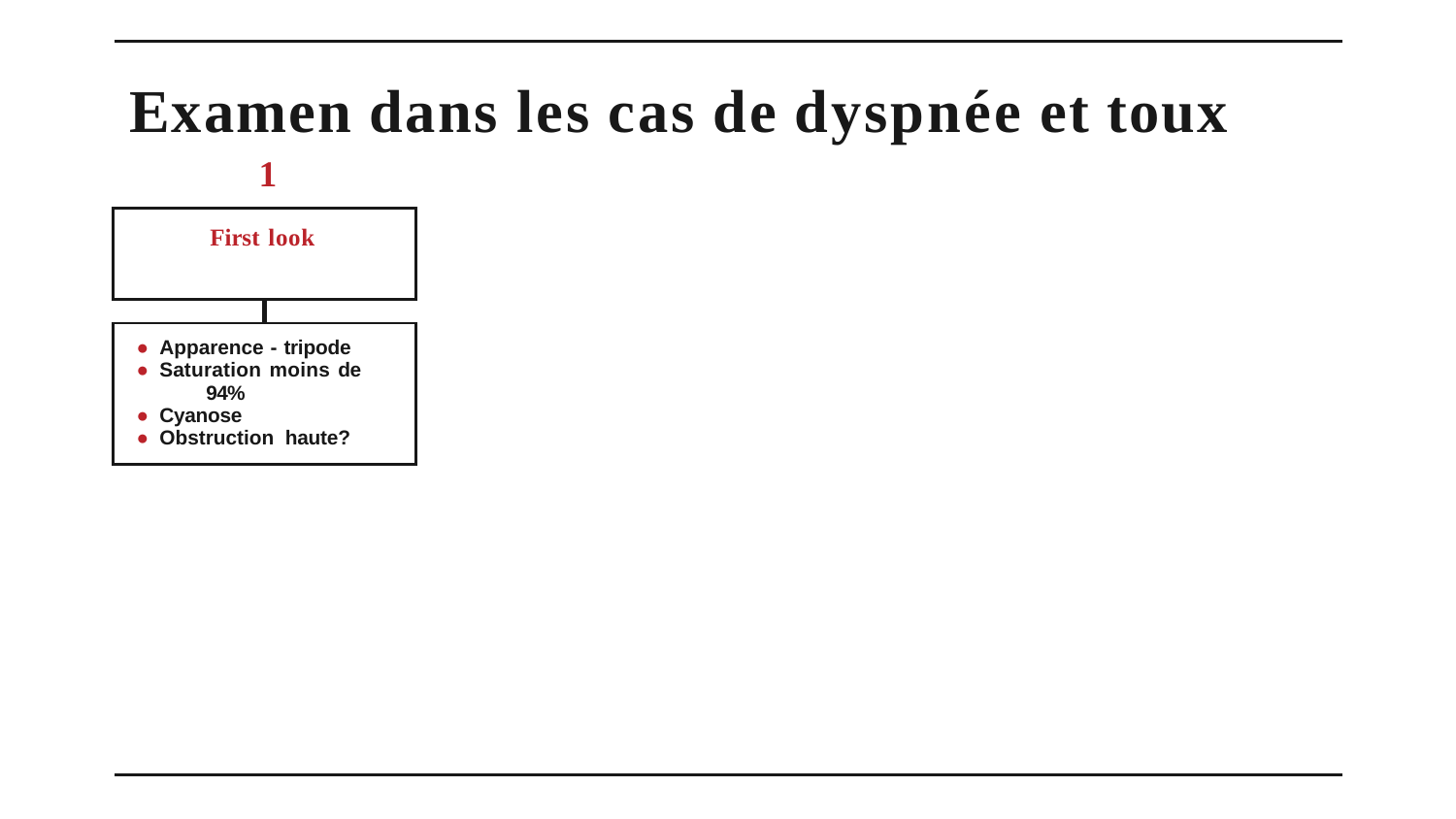

# Examen dans les cas de dyspnée et toux
1
| First look |  |
| --- | --- |
|  |  |
| Apparence - tripode Saturation moins de 94% Cyanose Obstruction haute? |  |